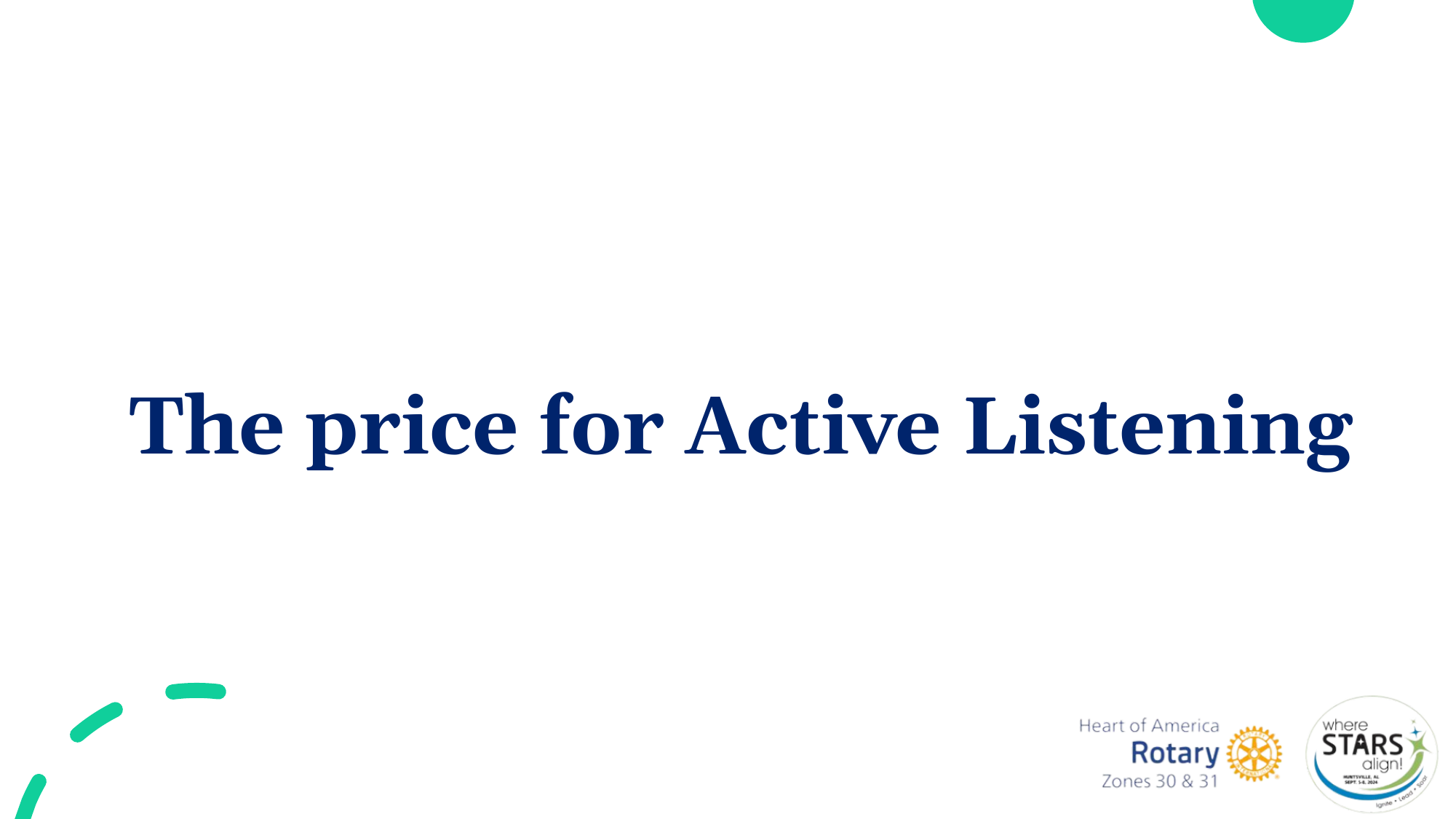

Poor Listening vs. Active Listening

The price for Active Listening